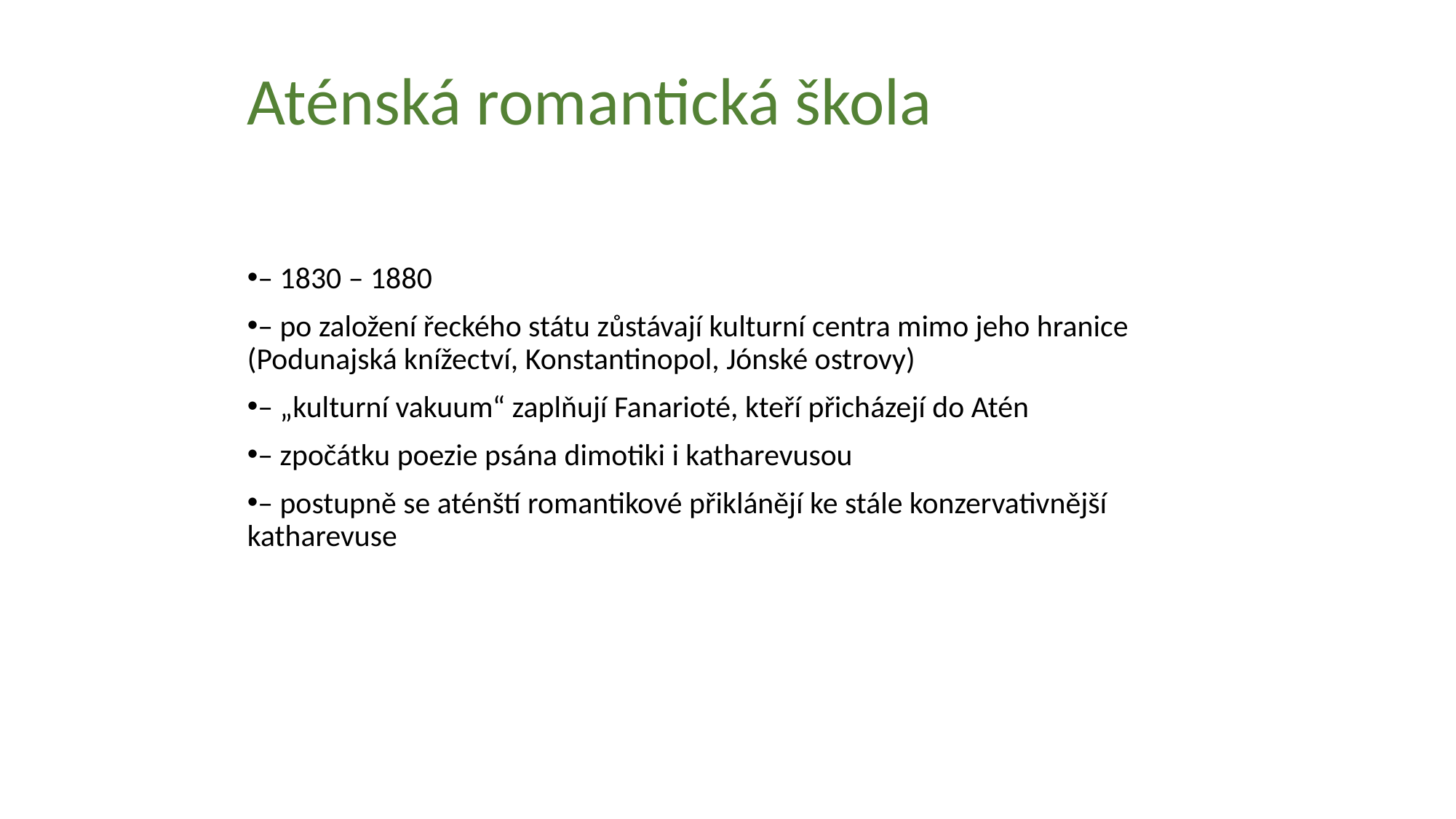

# Aténská romantická škola
– 1830 – 1880
– po založení řeckého státu zůstávají kulturní centra mimo jeho hranice (Podunajská knížectví, Konstantinopol, Jónské ostrovy)
– „kulturní vakuum“ zaplňují Fanarioté, kteří přicházejí do Atén
– zpočátku poezie psána dimotiki i katharevusou
– postupně se aténští romantikové přiklánějí ke stále konzervativnější katharevuse